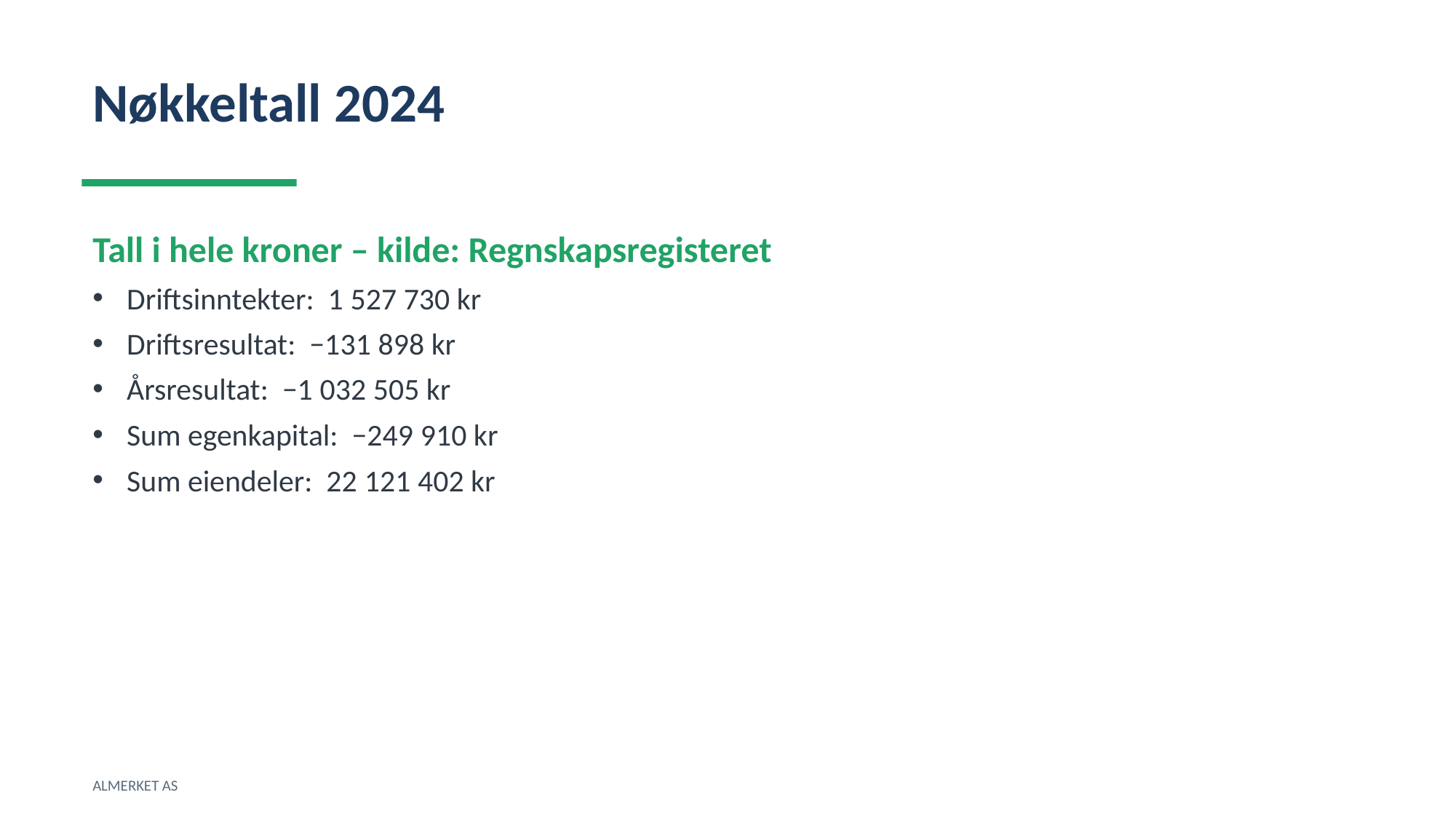

Nøkkeltall 2024

Tall i hele kroner – kilde: Regnskapsregisteret
Driftsinntekter:  1 527 730 kr
Driftsresultat:  −131 898 kr
Årsresultat:  −1 032 505 kr
Sum egenkapital:  −249 910 kr
Sum eiendeler:  22 121 402 kr
ALMERKET AS